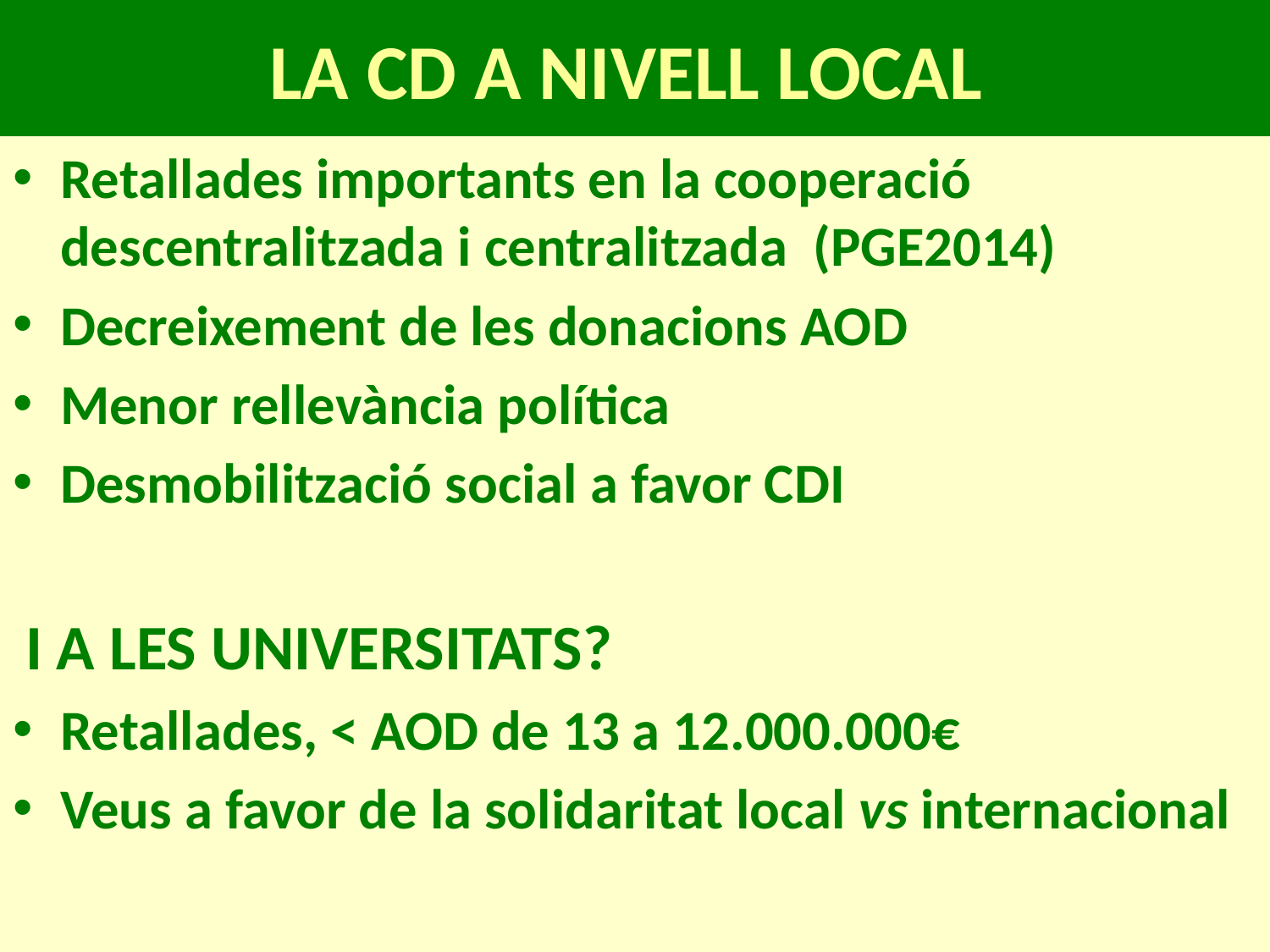

# LA CD A NIVELL LOCAL
Retallades importants en la cooperació descentralitzada i centralitzada  (PGE2014)
Decreixement de les donacions AOD
Menor rellevància política
Desmobilització social a favor CDI

 I A LES UNIVERSITATS?
Retallades, < AOD de 13 a 12.000.000€
Veus a favor de la solidaritat local vs internacional